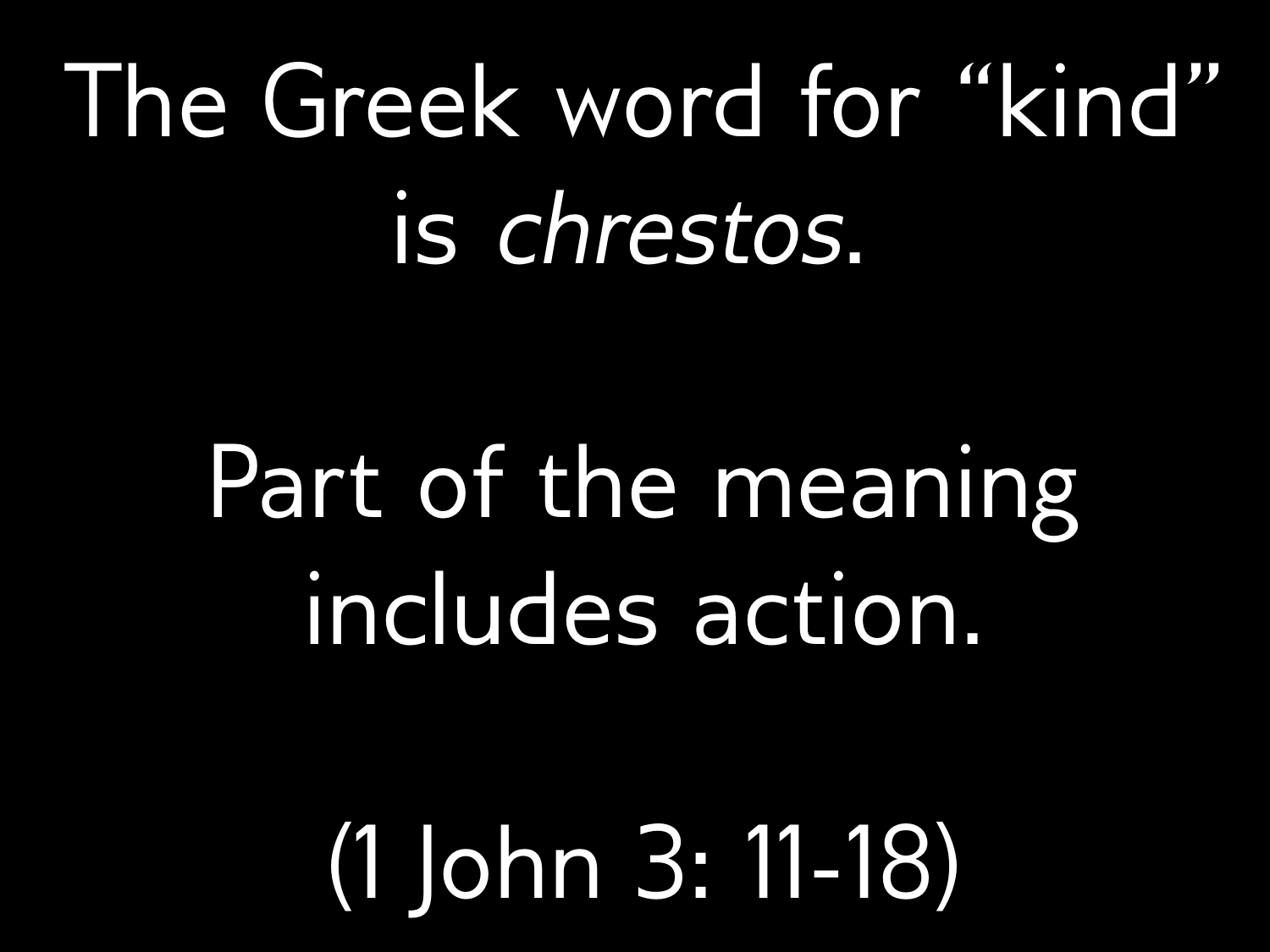

The Greek word for “kind” is chrestos.

Part of the meaning includes action.

(1 John 3: 11-18)